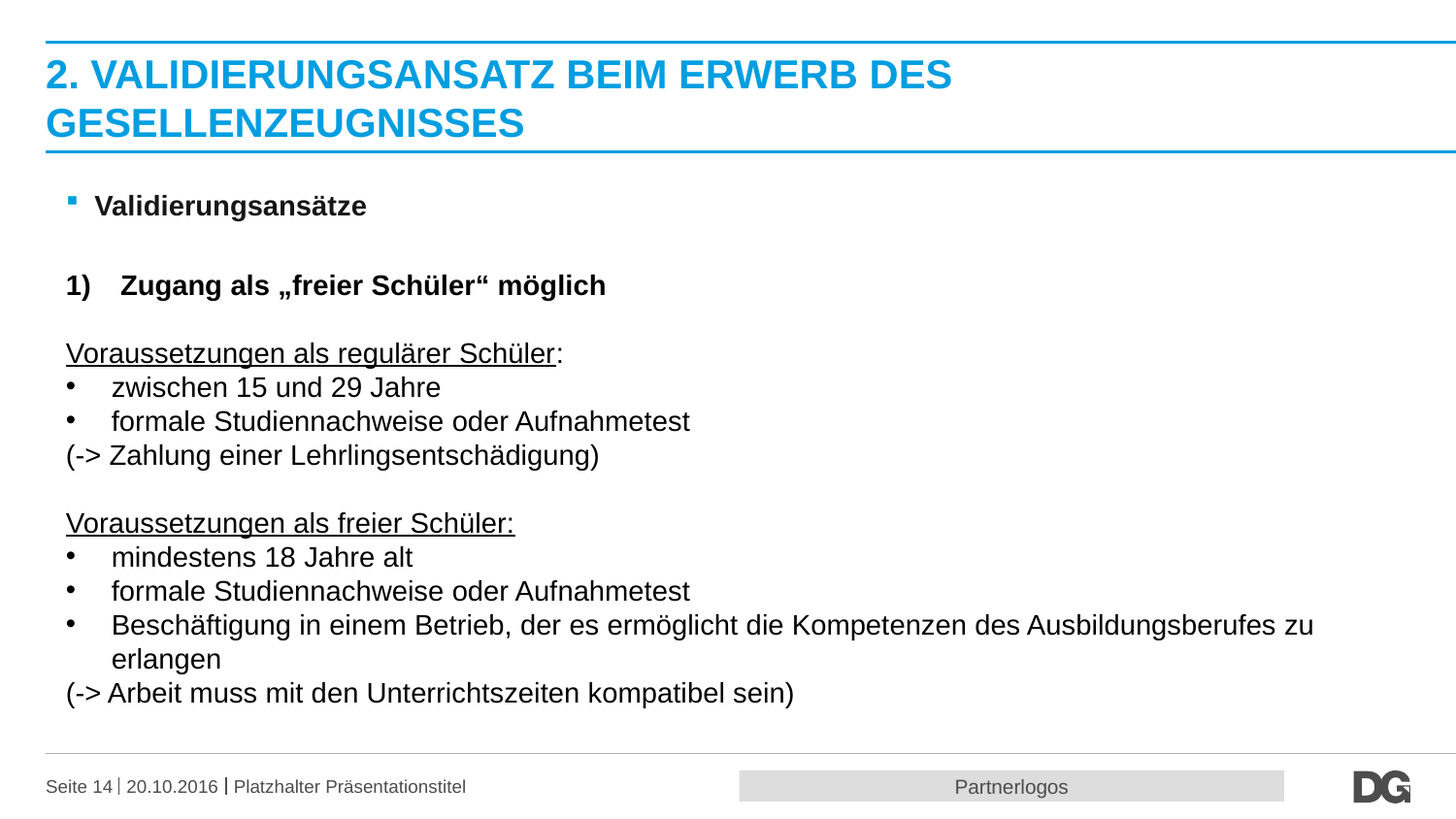

# 2. validierungsansatz beim Erwerb des GESELLENZEUGNISSES
Validierungsansätze

Zugang als „freier Schüler“ möglich

Voraussetzungen als regulärer Schüler:
zwischen 15 und 29 Jahre
formale Studiennachweise oder Aufnahmetest
(-> Zahlung einer Lehrlingsentschädigung)

Voraussetzungen als freier Schüler:
mindestens 18 Jahre alt
formale Studiennachweise oder Aufnahmetest
Beschäftigung in einem Betrieb, der es ermöglicht die Kompetenzen des Ausbildungsberufes zu erlangen
(-> Arbeit muss mit den Unterrichtszeiten kompatibel sein)

Partnerlogos
Seite 14
20.10.2016
Platzhalter Präsentationstitel